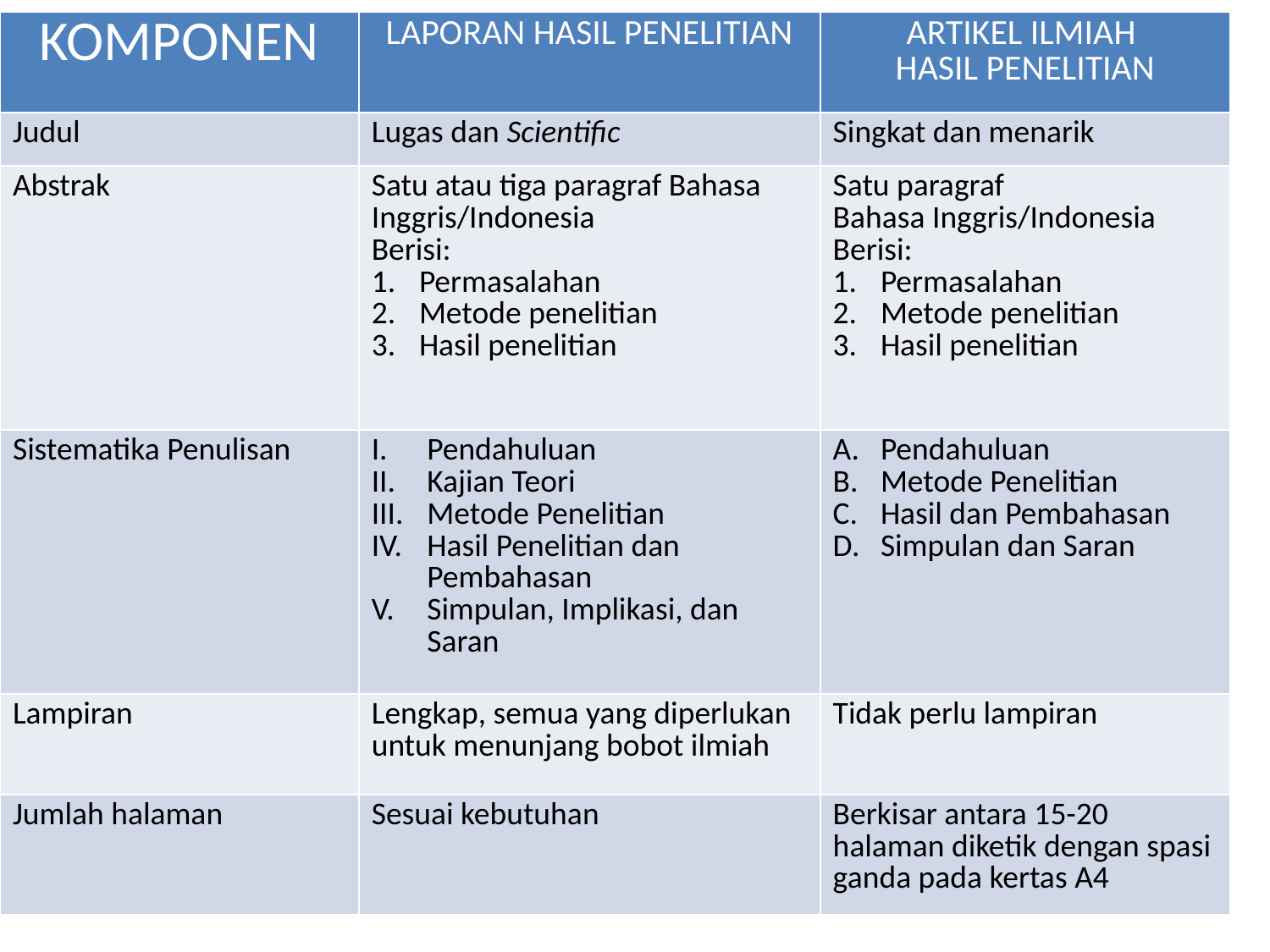

| KOMPONEN | LAPORAN HASIL PENELITIAN | ARTIKEL ILMIAH HASIL PENELITIAN |
| --- | --- | --- |
| Judul | Lugas dan Scientific | Singkat dan menarik |
| Abstrak | Satu atau tiga paragraf Bahasa Inggris/Indonesia Berisi: Permasalahan Metode penelitian Hasil penelitian | Satu paragraf Bahasa Inggris/Indonesia Berisi: Permasalahan Metode penelitian Hasil penelitian |
| Sistematika Penulisan | Pendahuluan Kajian Teori Metode Penelitian Hasil Penelitian dan Pembahasan Simpulan, Implikasi, dan Saran | Pendahuluan Metode Penelitian Hasil dan Pembahasan Simpulan dan Saran |
| Lampiran | Lengkap, semua yang diperlukan untuk menunjang bobot ilmiah | Tidak perlu lampiran |
| Jumlah halaman | Sesuai kebutuhan | Berkisar antara 15-20 halaman diketik dengan spasi ganda pada kertas A4 |